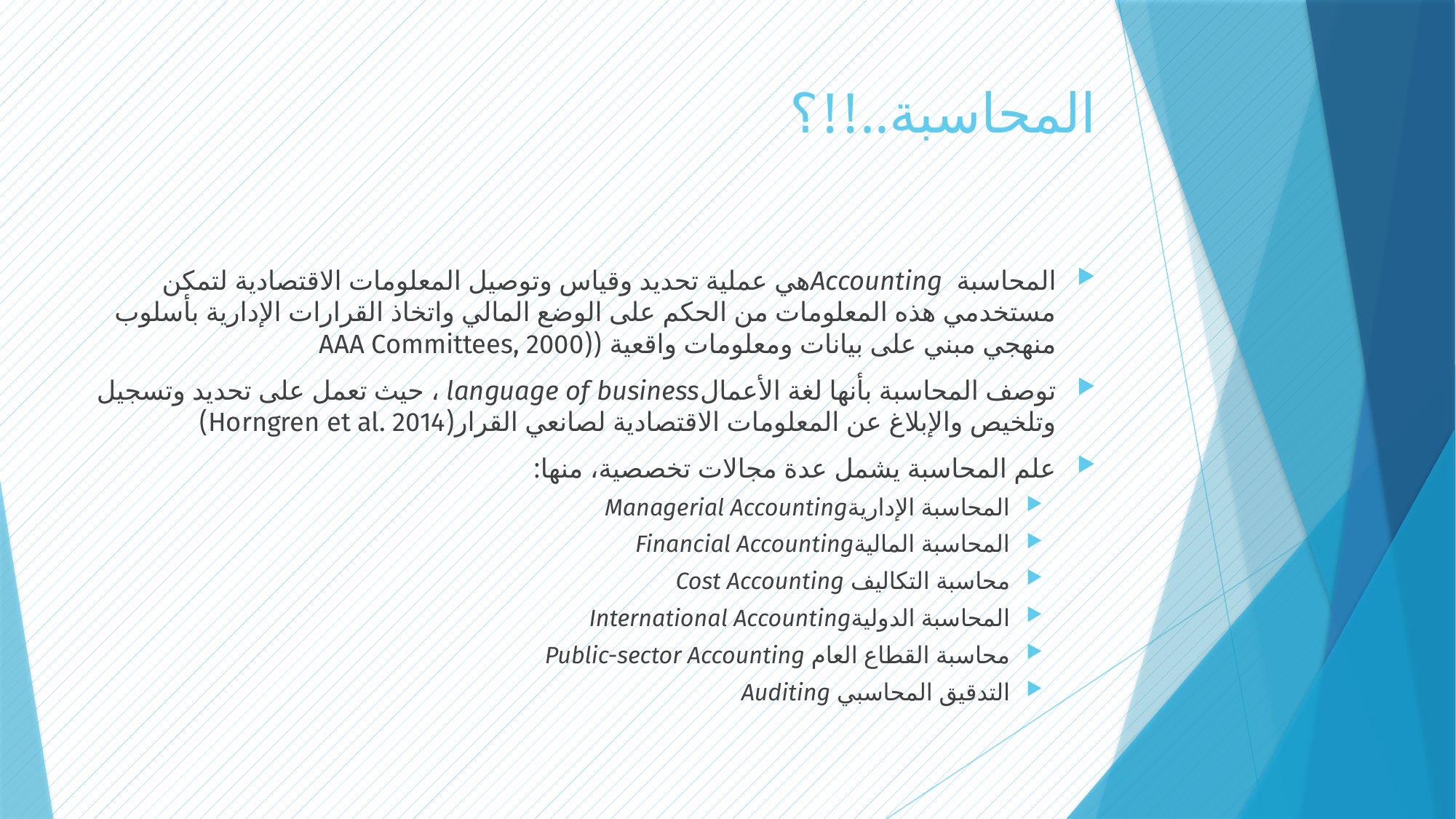

# المحاسبة..!!؟
المحاسبة  Accountingهي عملية تحديد وقياس وتوصيل المعلومات الاقتصادية لتمكن مستخدمي هذه المعلومات من الحكم على الوضع المالي واتخاذ القرارات الإدارية بأسلوب منهجي مبني على بيانات ومعلومات واقعية ((AAA Committees, 2000
توصف المحاسبة بأنها لغة الأعمالlanguage of business ، حيث تعمل على تحديد وتسجيل وتلخيص والإبلاغ عن المعلومات الاقتصادية لصانعي القرار(Horngren et al. 2014)
علم المحاسبة يشمل عدة مجالات تخصصية، منها:
المحاسبة الإداريةManagerial Accounting
المحاسبة الماليةFinancial Accounting
محاسبة التكاليف Cost Accounting
المحاسبة الدوليةInternational Accounting
محاسبة القطاع العام Public-sector Accounting
التدقيق المحاسبي Auditing